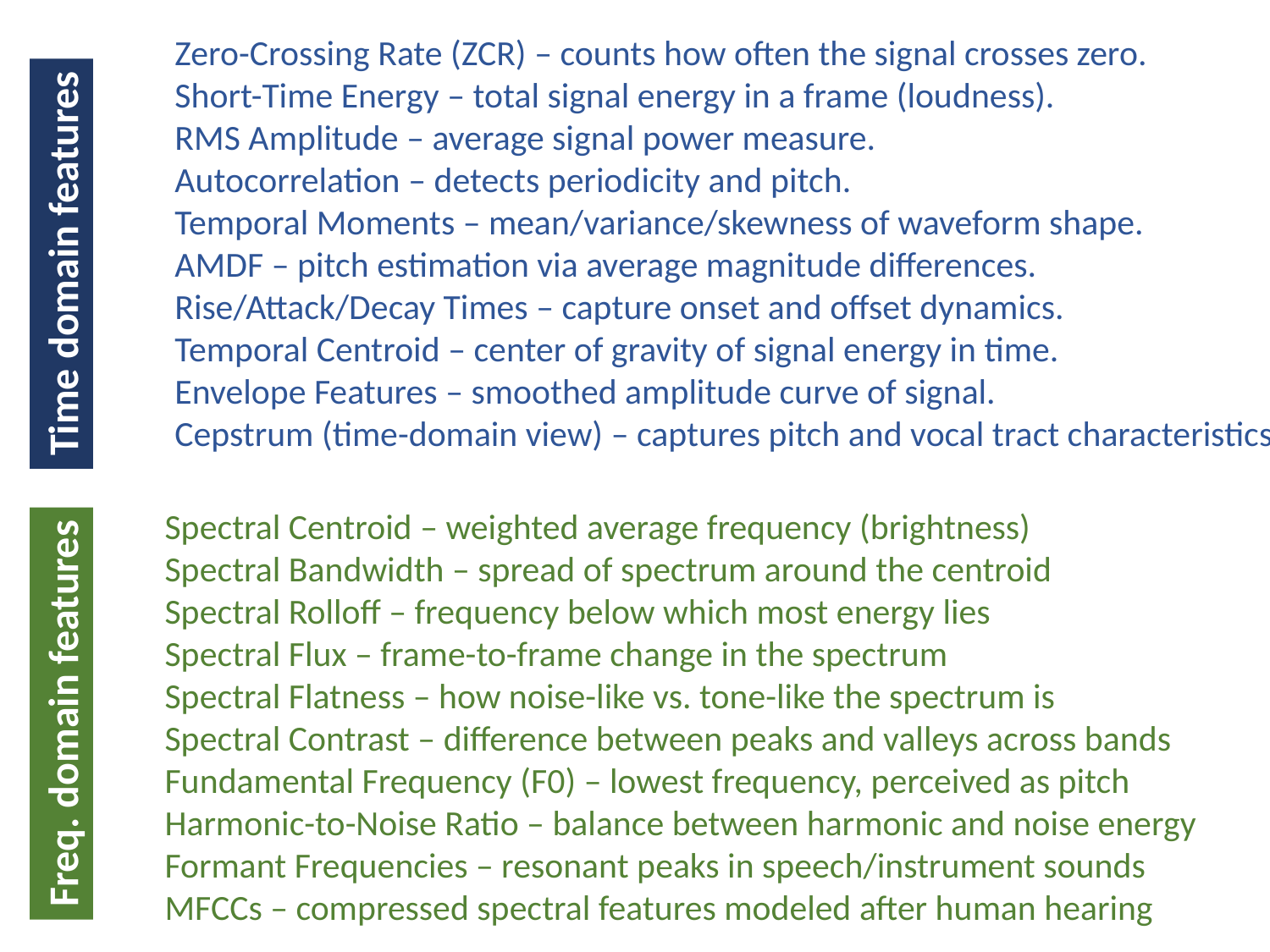

Zero-Crossing Rate (ZCR) – counts how often the signal crosses zero.
Short-Time Energy – total signal energy in a frame (loudness).
RMS Amplitude – average signal power measure.
Autocorrelation – detects periodicity and pitch.
Temporal Moments – mean/variance/skewness of waveform shape.
AMDF – pitch estimation via average magnitude differences.
Rise/Attack/Decay Times – capture onset and offset dynamics.
Temporal Centroid – center of gravity of signal energy in time.
Envelope Features – smoothed amplitude curve of signal.
Cepstrum (time-domain view) – captures pitch and vocal tract characteristics.

Time domain features
Spectral Centroid – weighted average frequency (brightness)
Spectral Bandwidth – spread of spectrum around the centroid
Spectral Rolloff – frequency below which most energy lies
Spectral Flux – frame-to-frame change in the spectrum
Spectral Flatness – how noise-like vs. tone-like the spectrum is
Spectral Contrast – difference between peaks and valleys across bands
Fundamental Frequency (F0) – lowest frequency, perceived as pitch
Harmonic-to-Noise Ratio – balance between harmonic and noise energy
Formant Frequencies – resonant peaks in speech/instrument sounds
MFCCs – compressed spectral features modeled after human hearing

Freq. domain features